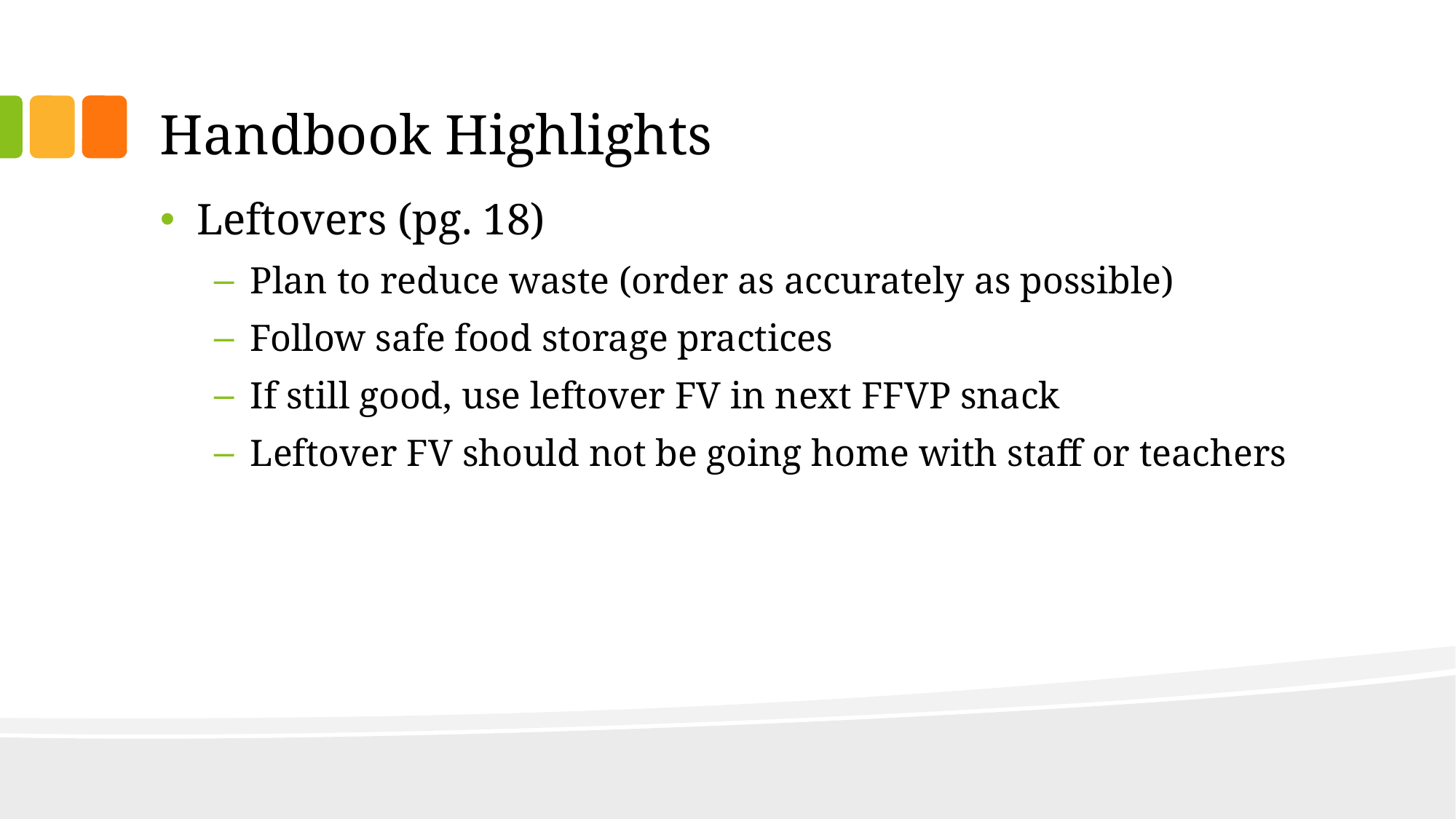

# Handbook Highlights
Leftovers (pg. 18)
Plan to reduce waste (order as accurately as possible)
Follow safe food storage practices
If still good, use leftover FV in next FFVP snack
Leftover FV should not be going home with staff or teachers